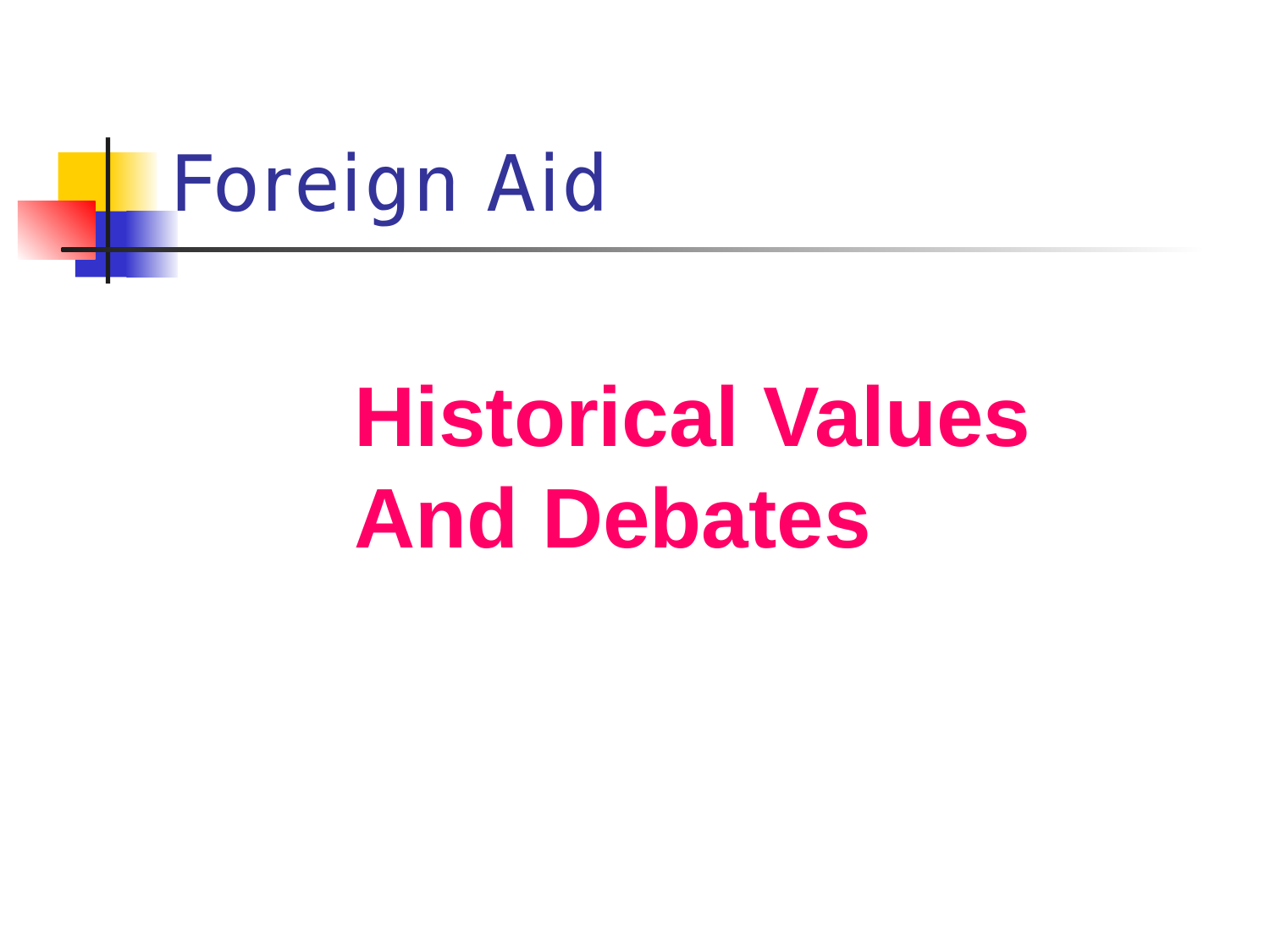

# Foreign Aid

Historical Values
And Debates